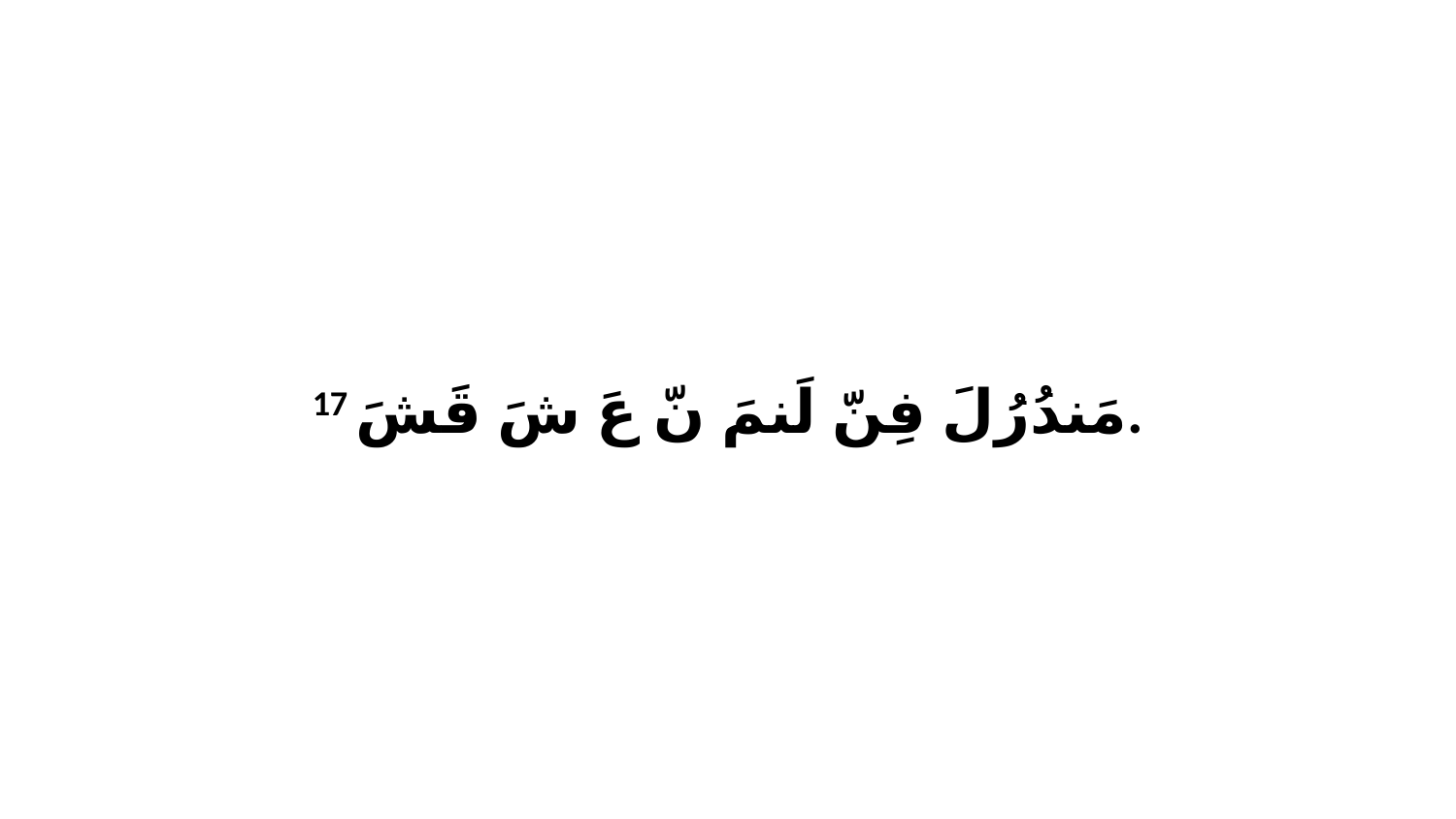

17 مَندُرُلَ فِنّ لَنمَ نّ عَ شَ قَشَ.